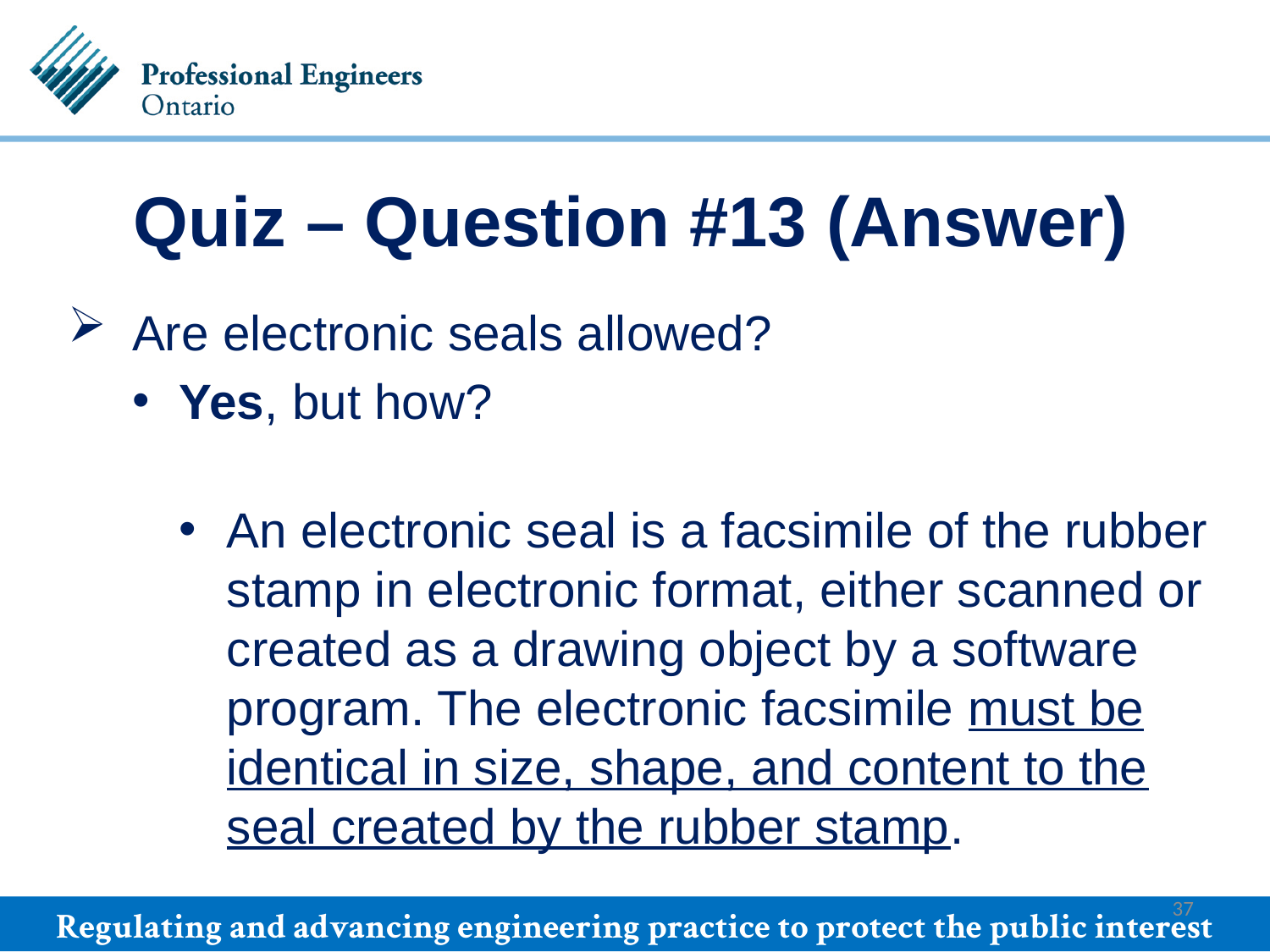

# Quiz – Question #13 (Answer)
Are electronic seals allowed?
Yes, but how?

An electronic seal is a facsimile of the rubber stamp in electronic format, either scanned or created as a drawing object by a software program. The electronic facsimile must be identical in size, shape, and content to the seal created by the rubber stamp.

37